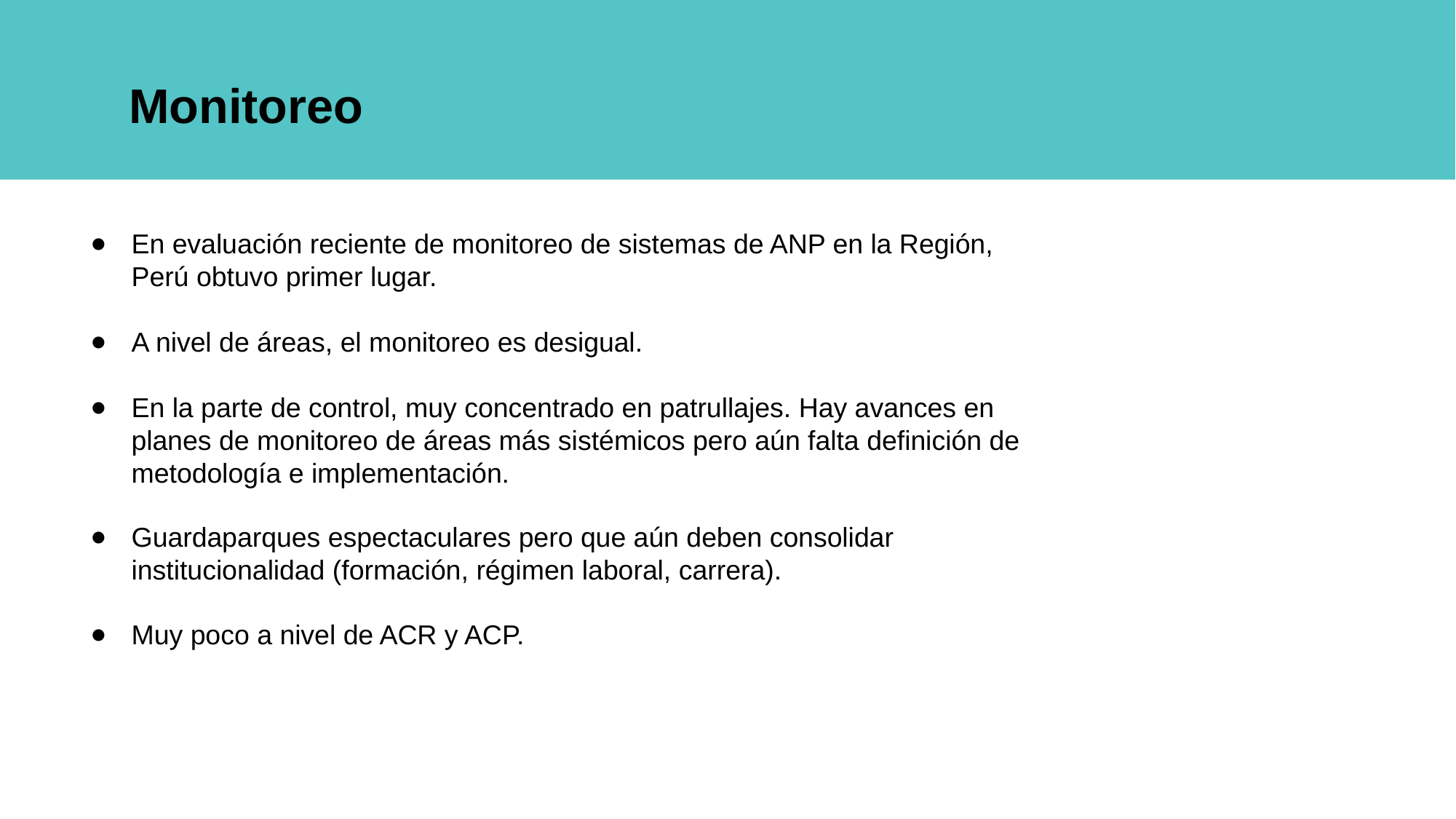

# Monitoreo
En evaluación reciente de monitoreo de sistemas de ANP en la Región, Perú obtuvo primer lugar.

A nivel de áreas, el monitoreo es desigual.

En la parte de control, muy concentrado en patrullajes. Hay avances en planes de monitoreo de áreas más sistémicos pero aún falta definición de metodología e implementación.
Guardaparques espectaculares pero que aún deben consolidar institucionalidad (formación, régimen laboral, carrera).
Muy poco a nivel de ACR y ACP.